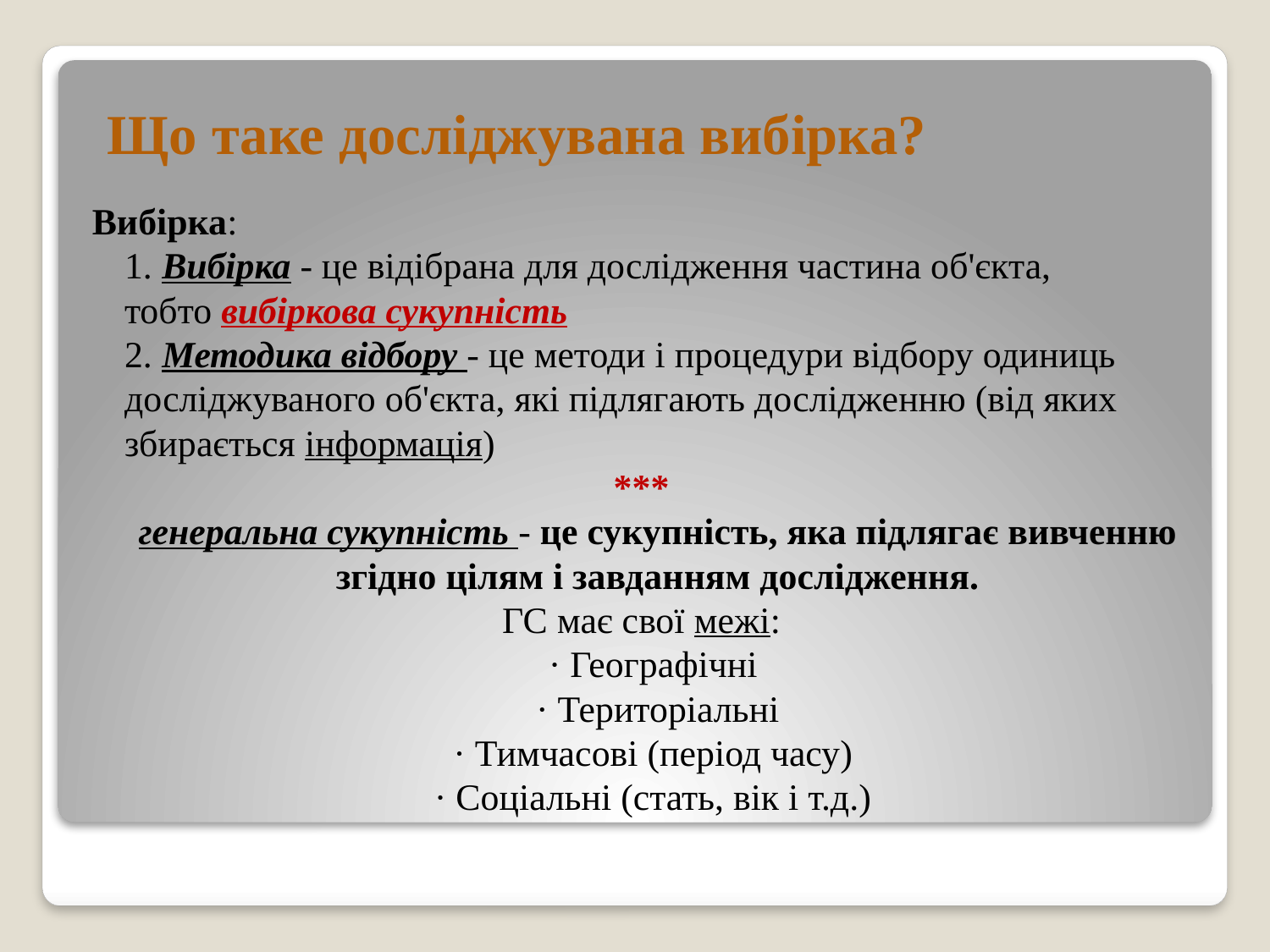

# Що таке досліджувана вибірка?
Вибірка: 
1. Вибірка - це відібрана для дослідження частина об'єкта, тобто вибіркова сукупність 
2. Методика відбору - це методи і процедури відбору одиниць досліджуваного об'єкта, які підлягають дослідженню (від яких збирається інформація)
***
генеральна сукупність - це сукупність, яка підлягає вивченню згідно цілям і завданням дослідження.
 ГС має свої межі: 
· Географічні 
· Територіальні
· Тимчасові (період часу) 
· Соціальні (стать, вік і т.д.)